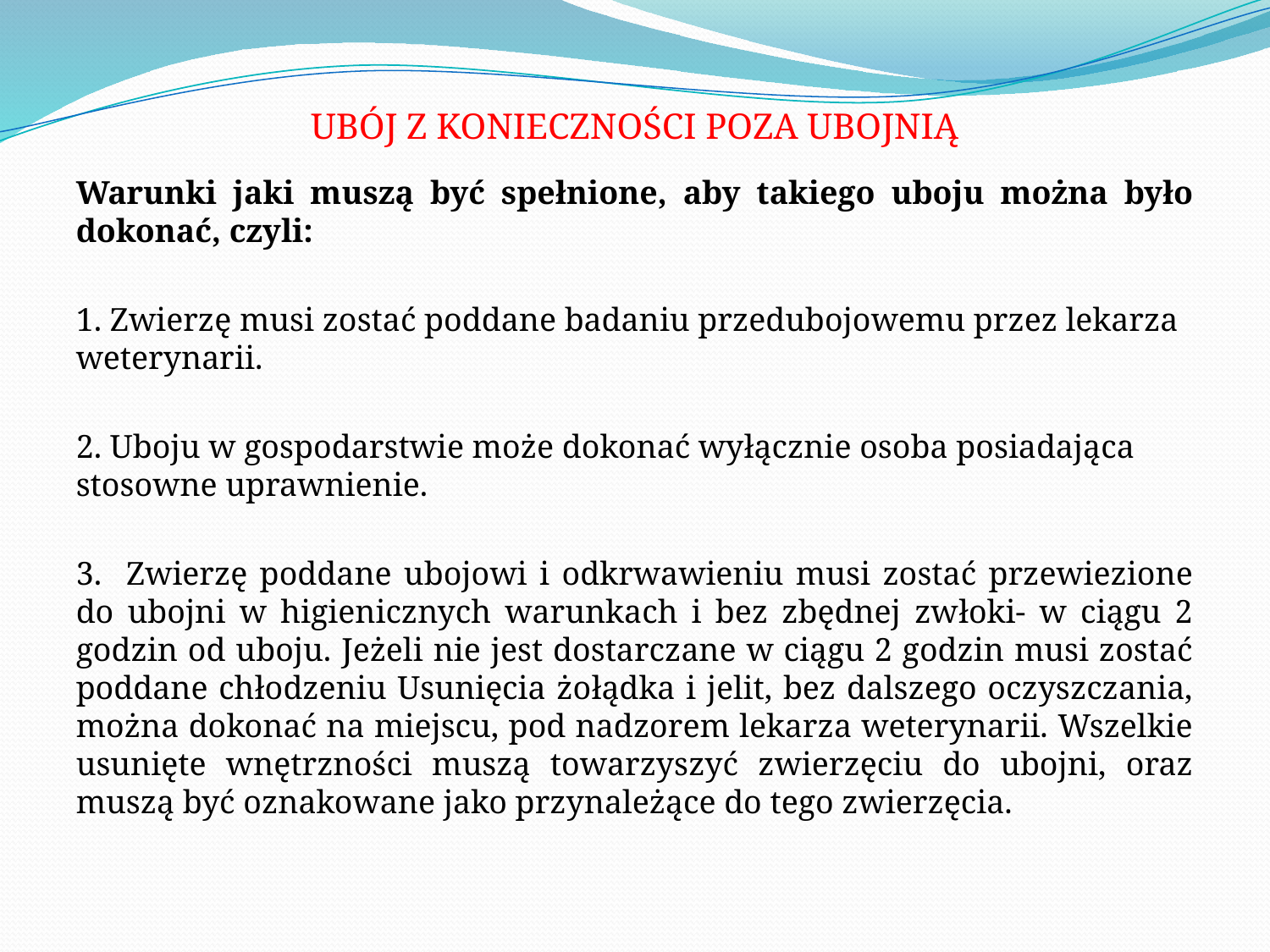

# UBÓJ Z KONIECZNOŚCI POZA UBOJNIĄ
Warunki jaki muszą być spełnione, aby takiego uboju można było dokonać, czyli:

1. Zwierzę musi zostać poddane badaniu przedubojowemu przez lekarza weterynarii.

2. Uboju w gospodarstwie może dokonać wyłącznie osoba posiadająca stosowne uprawnienie.

3.  Zwierzę poddane ubojowi i odkrwawieniu musi zostać przewiezione do ubojni w higienicznych warunkach i bez zbędnej zwłoki- w ciągu 2 godzin od uboju. Jeżeli nie jest dostarczane w ciągu 2 godzin musi zostać poddane chłodzeniu Usunięcia żołądka i jelit, bez dalszego oczyszczania, można dokonać na miejscu, pod nadzorem lekarza weterynarii. Wszelkie usunięte wnętrzności muszą towarzyszyć zwierzęciu do ubojni, oraz muszą być oznakowane jako przynależące do tego zwierzęcia.